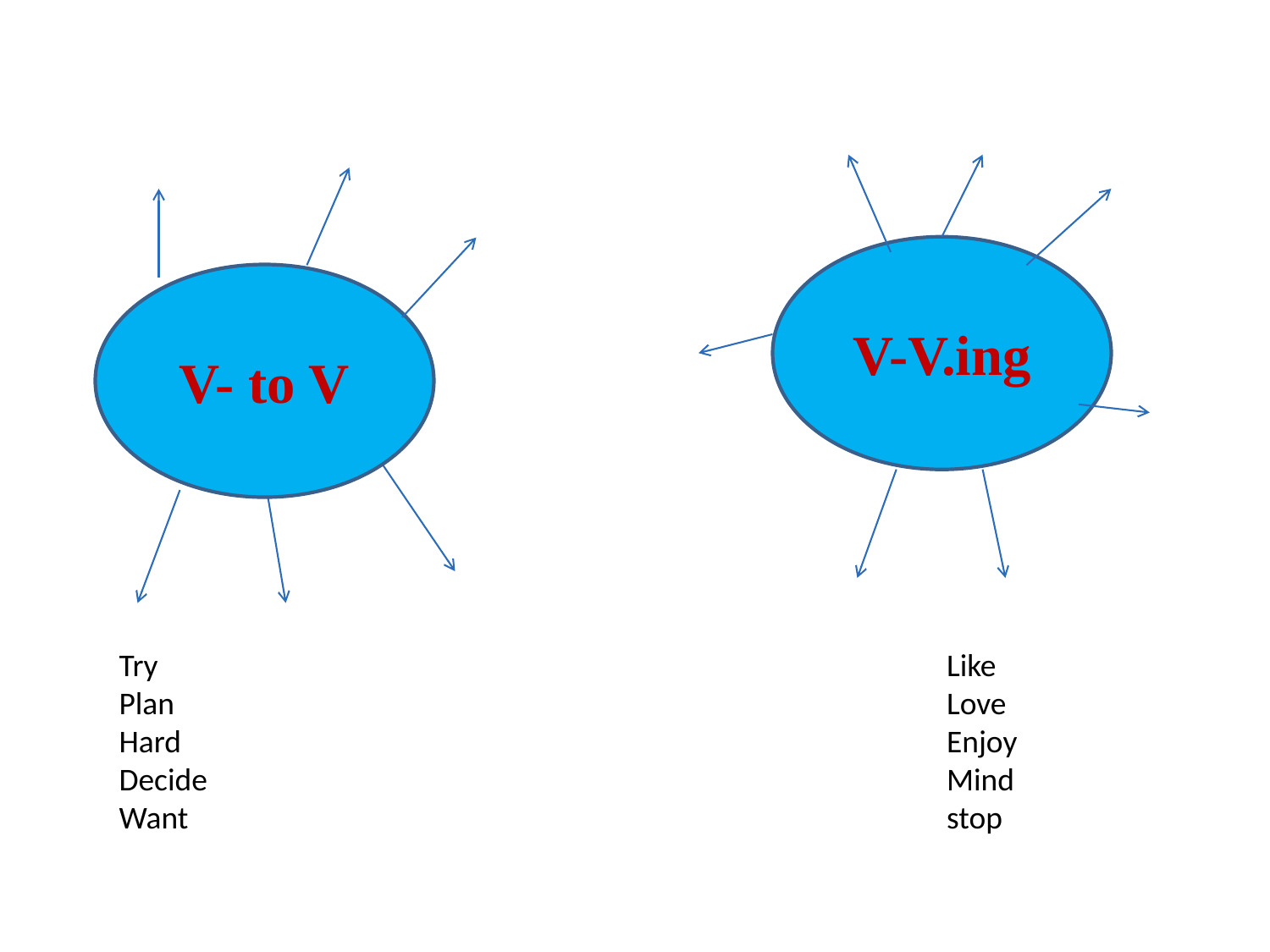

V-V.ing
V- to V
Try
Plan
Hard
Decide
Want

Like
Love
Enjoy
Mind
stop